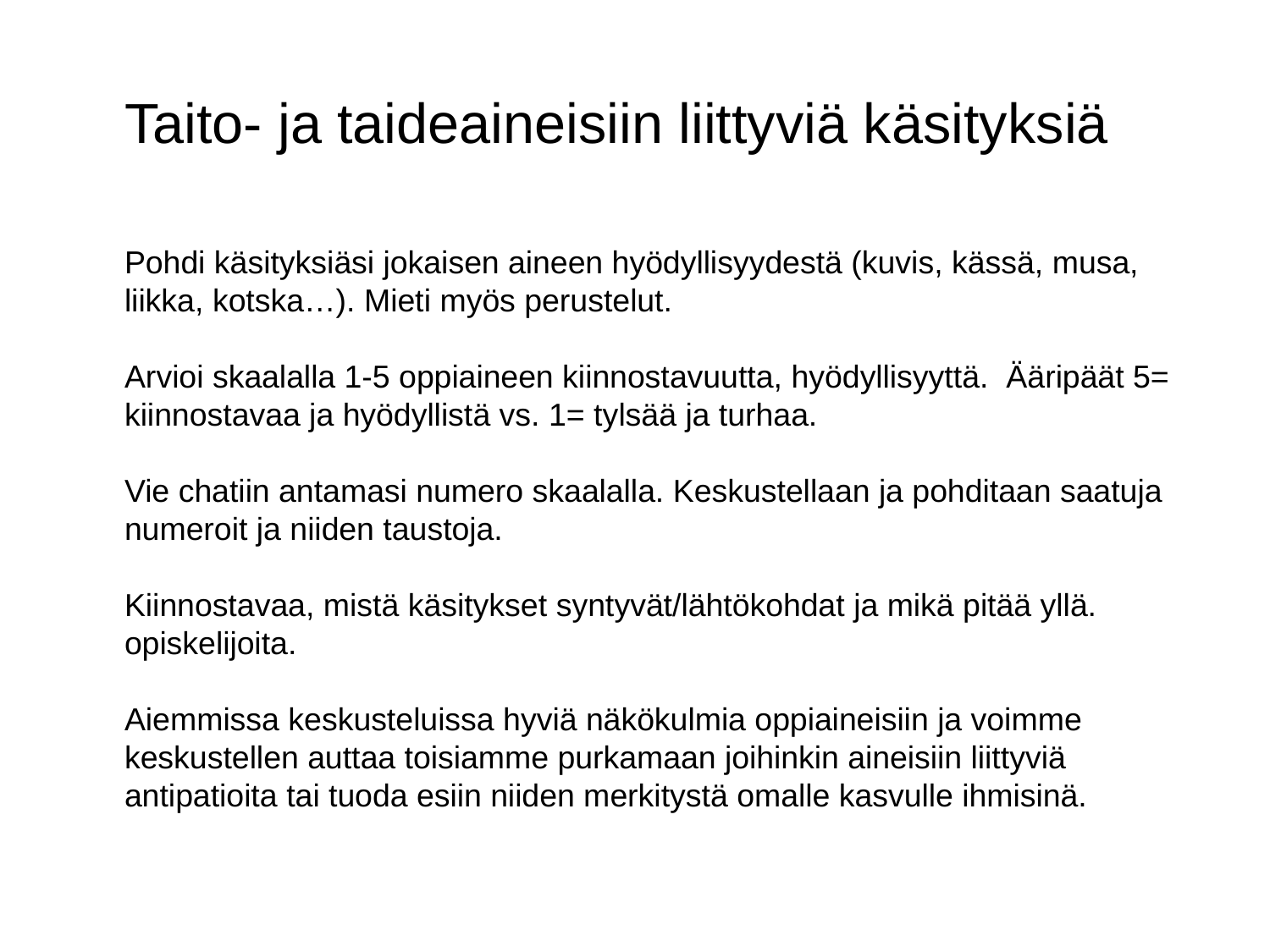

Taito- ja taideaineisiin liittyviä käsityksiä
Pohdi käsityksiäsi jokaisen aineen hyödyllisyydestä (kuvis, kässä, musa, liikka, kotska…). Mieti myös perustelut.

Arvioi skaalalla 1-5 oppiaineen kiinnostavuutta, hyödyllisyyttä.  Ääripäät 5= kiinnostavaa ja hyödyllistä vs. 1= tylsää ja turhaa.

Vie chatiin antamasi numero skaalalla. Keskustellaan ja pohditaan saatuja numeroit ja niiden taustoja.

Kiinnostavaa, mistä käsitykset syntyvät/lähtökohdat ja mikä pitää yllä. opiskelijoita.

Aiemmissa keskusteluissa hyviä näkökulmia oppiaineisiin ja voimme keskustellen auttaa toisiamme purkamaan joihinkin aineisiin liittyviä antipatioita tai tuoda esiin niiden merkitystä omalle kasvulle ihmisinä.